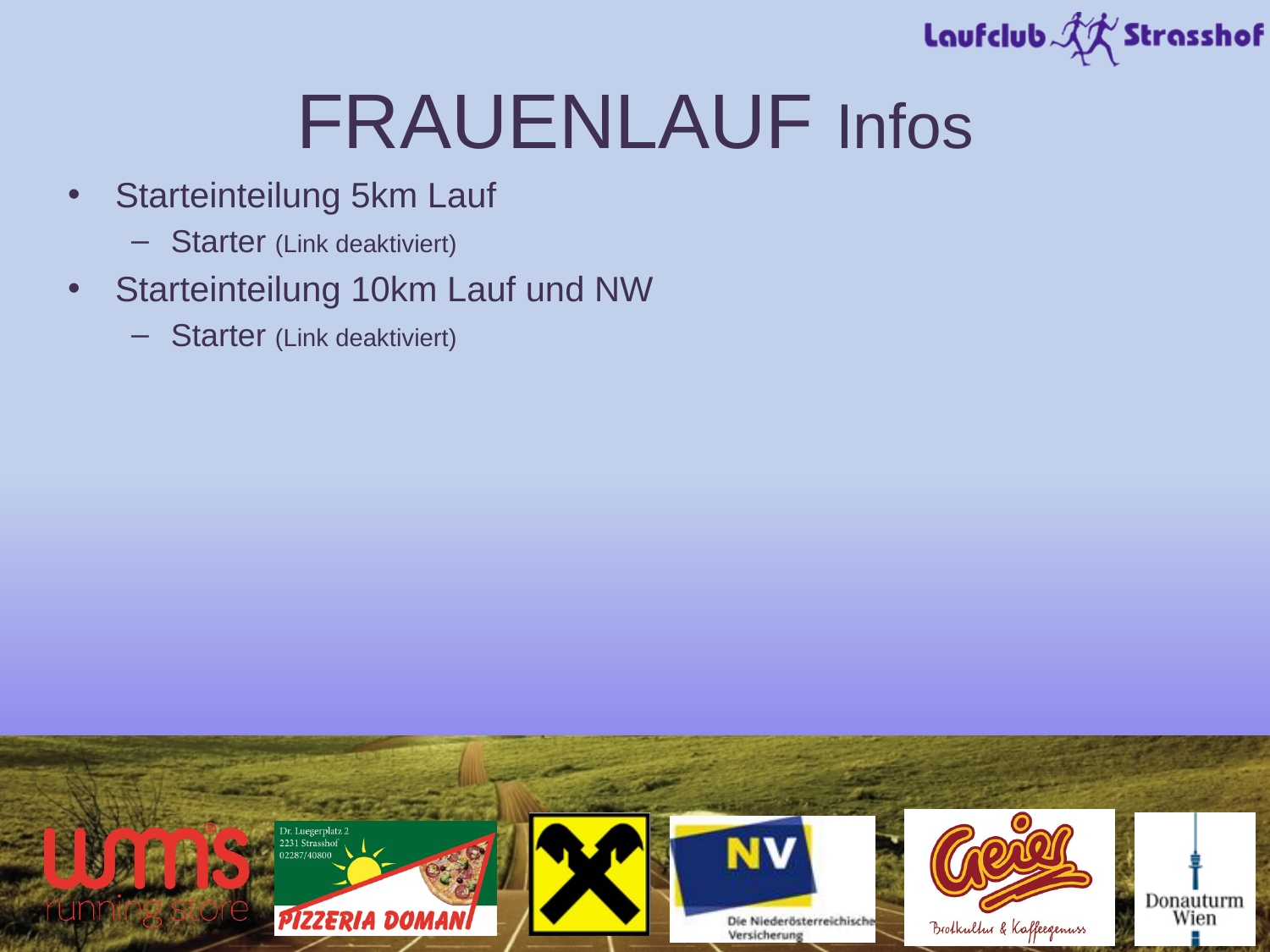

# FRAUENLAUF Infos
Starteinteilung 5km Lauf
Starter (Link deaktiviert)
Starteinteilung 10km Lauf und NW
Starter (Link deaktiviert)